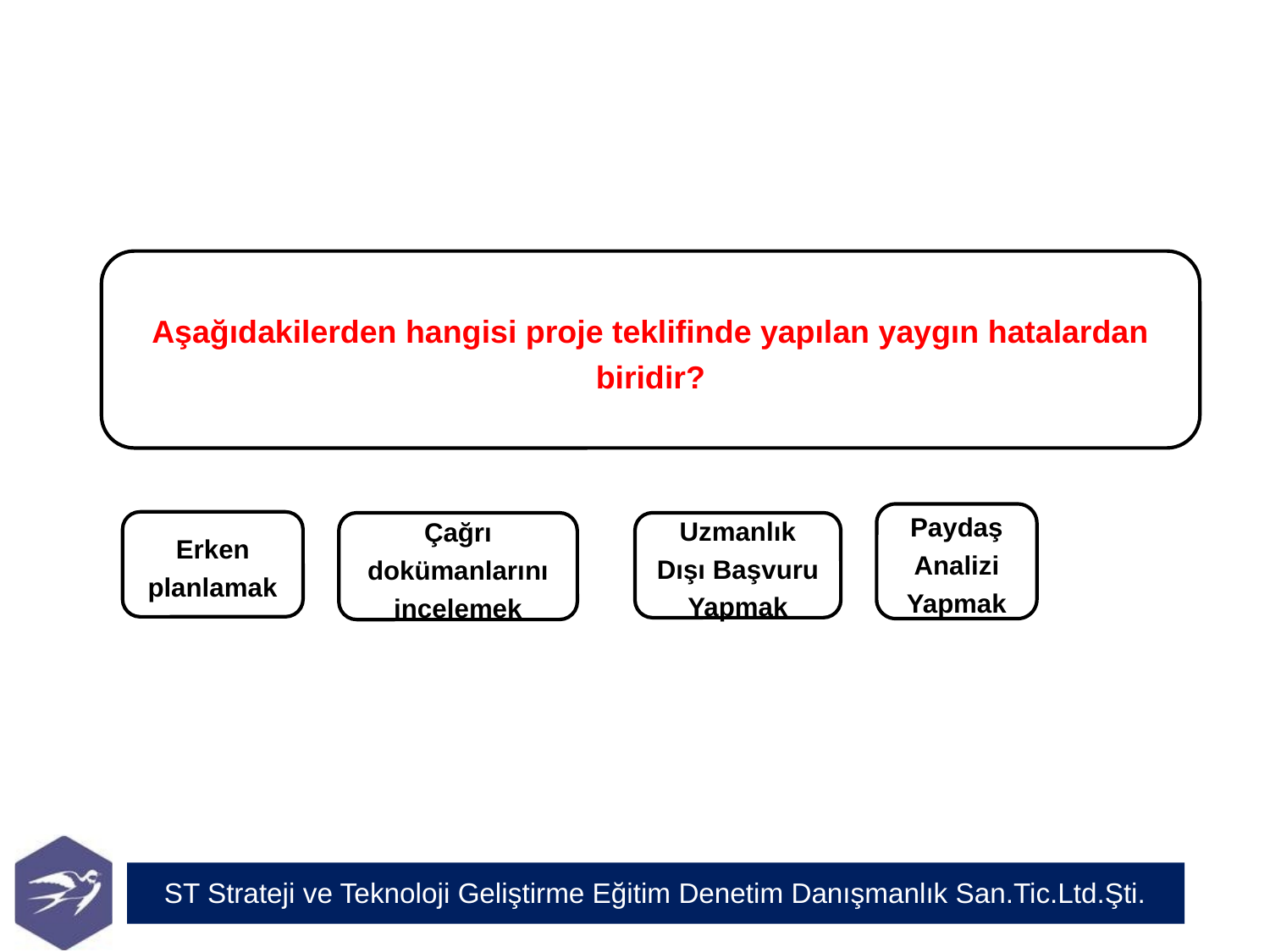

Aşağıdakilerden hangisi proje teklifinde yapılan yaygın hatalardan biridir?
Paydaş Analizi Yapmak
Erken planlamak
Çağrı dokümanlarını incelemek
Uzmanlık Dışı Başvuru Yapmak